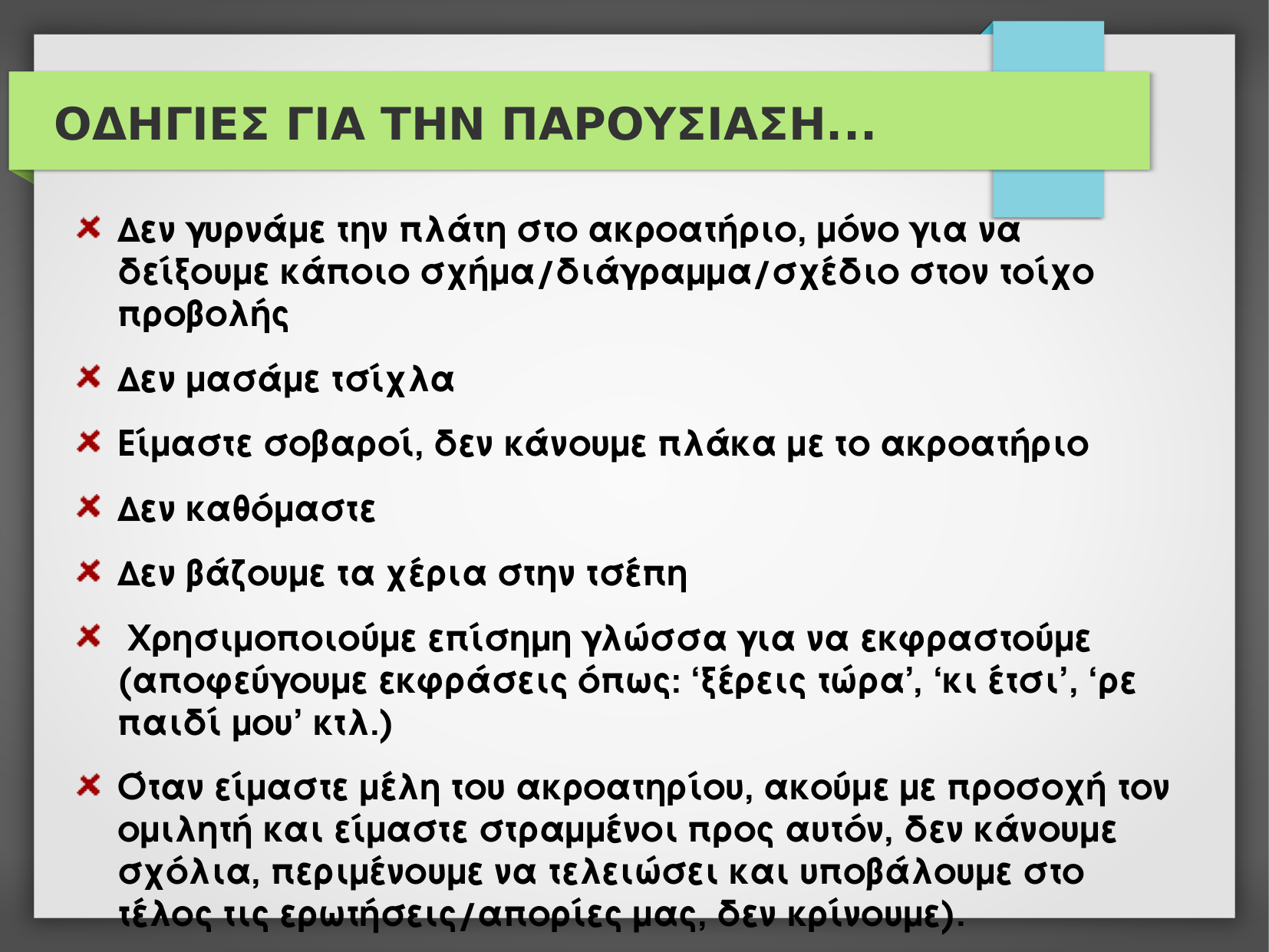

# ΟΔΗΓΙΕΣ ΓΙΑ ΤΗΝ ΠΑΡΟΥΣΙΑΣΗ...
Δεν γυρνάμε την πλάτη στο ακροατήριο, μόνο για να δείξουμε κάποιο σχήμα/διάγραμμα/σχέδιο στον τοίχο προβολής
Δεν μασάμε τσίχλα
Είμαστε σοβαροί, δεν κάνουμε πλάκα με το ακροατήριο
Δεν καθόμαστε
Δεν βάζουμε τα χέρια στην τσέπη
 Χρησιμοποιούμε επίσημη γλώσσα για να εκφραστούμε (αποφεύγουμε εκφράσεις όπως: ‘ξέρεις τώρα’, ‘κι έτσι’, ‘ρε παιδί μου’ κτλ.)
Όταν είμαστε μέλη του ακροατηρίου, ακούμε με προσοχή τον ομιλητή και είμαστε στραμμένοι προς αυτόν, δεν κάνουμε σχόλια, περιμένουμε να τελειώσει και υποβάλουμε στο τέλος τις ερωτήσεις/απορίες μας, δεν κρίνουμε).